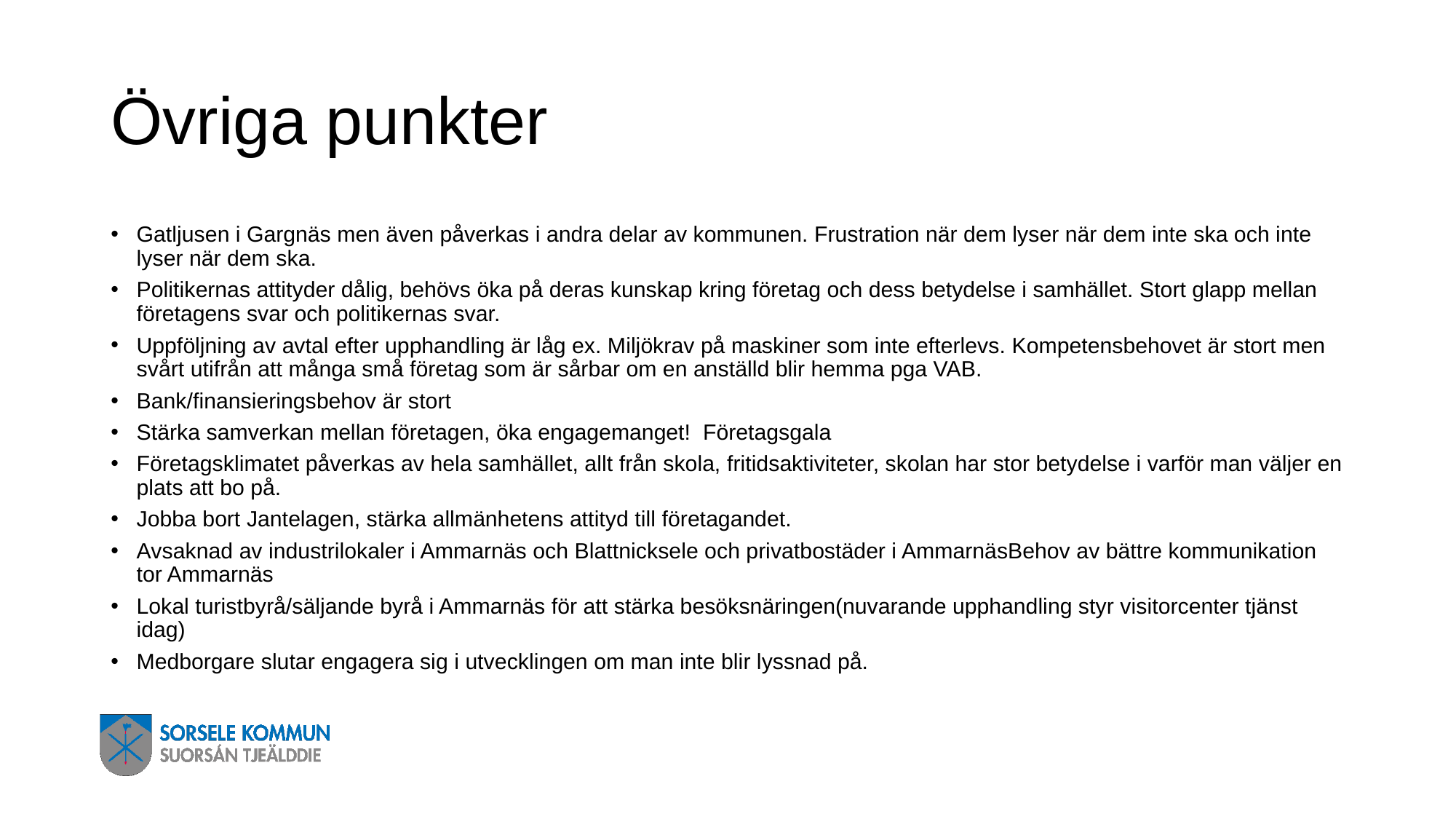

# Övriga punkter
Gatljusen i Gargnäs men även påverkas i andra delar av kommunen. Frustration när dem lyser när dem inte ska och inte lyser när dem ska.
Politikernas attityder dålig, behövs öka på deras kunskap kring företag och dess betydelse i samhället. Stort glapp mellan företagens svar och politikernas svar.
Uppföljning av avtal efter upphandling är låg ex. Miljökrav på maskiner som inte efterlevs. Kompetensbehovet är stort men svårt utifrån att många små företag som är sårbar om en anställd blir hemma pga VAB.
Bank/finansieringsbehov är stort
Stärka samverkan mellan företagen, öka engagemanget!  Företagsgala
Företagsklimatet påverkas av hela samhället, allt från skola, fritidsaktiviteter, skolan har stor betydelse i varför man väljer en plats att bo på.
Jobba bort Jantelagen, stärka allmänhetens attityd till företagandet.
Avsaknad av industrilokaler i Ammarnäs och Blattnicksele och privatbostäder i AmmarnäsBehov av bättre kommunikation tor Ammarnäs
Lokal turistbyrå/säljande byrå i Ammarnäs för att stärka besöksnäringen(nuvarande upphandling styr visitorcenter tjänst idag)
Medborgare slutar engagera sig i utvecklingen om man inte blir lyssnad på.